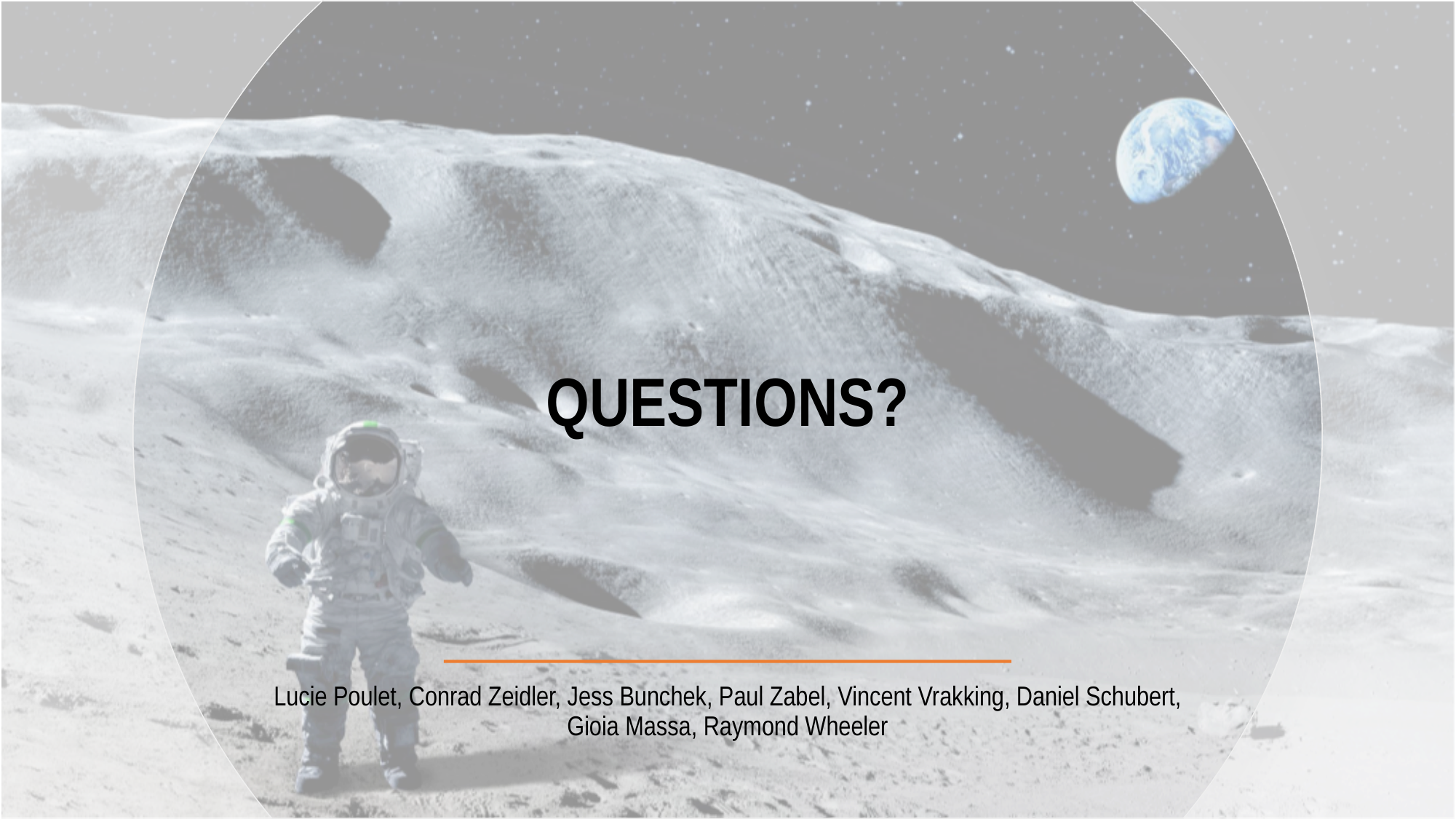

# QUESTIONS?

Lucie Poulet, Conrad Zeidler, Jess Bunchek, Paul Zabel, Vincent Vrakking, Daniel Schubert, Gioia Massa, Raymond Wheeler